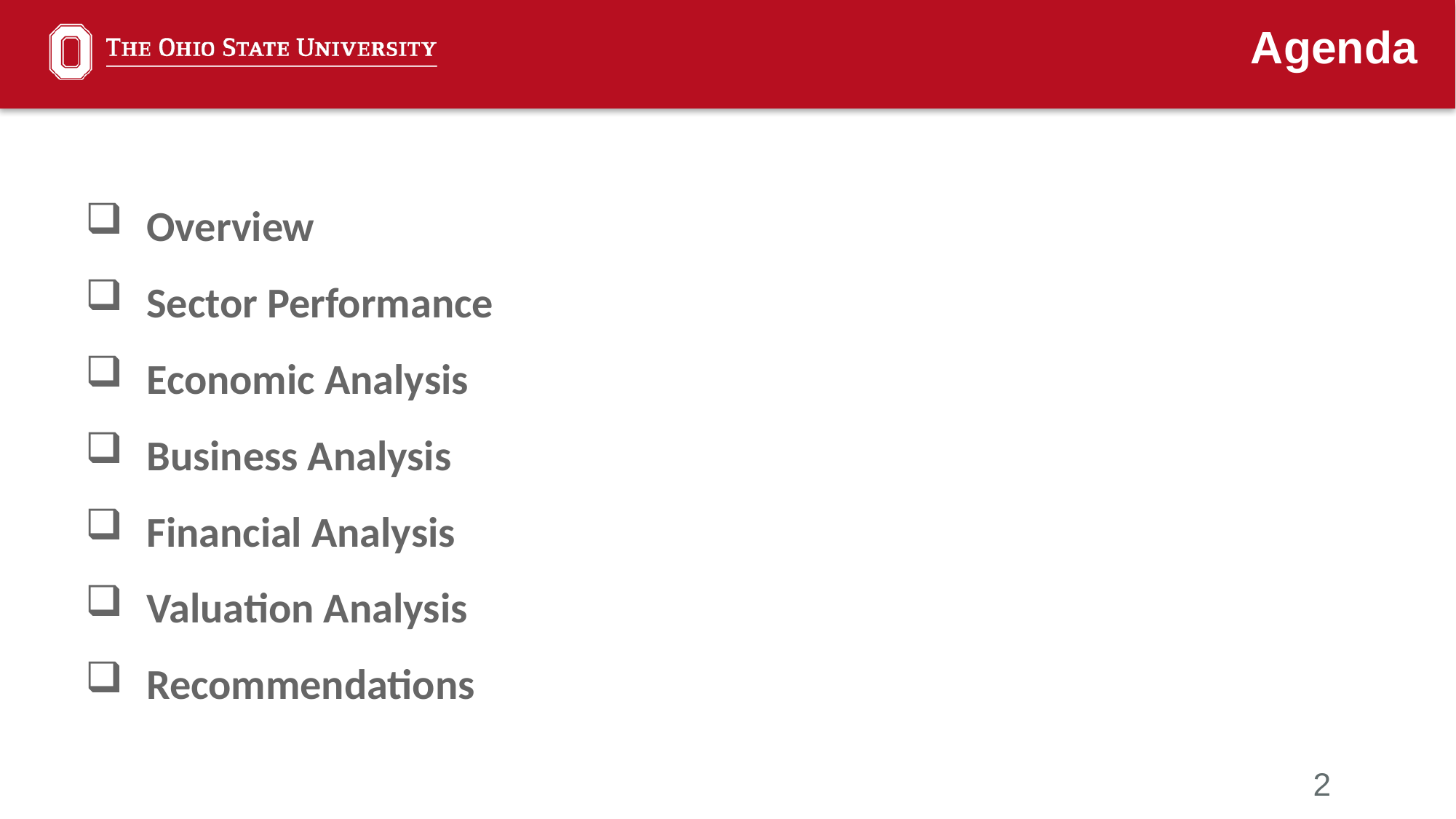

Agenda
Overview
Sector Performance
Economic Analysis
Business Analysis
Financial Analysis
Valuation Analysis
Recommendations